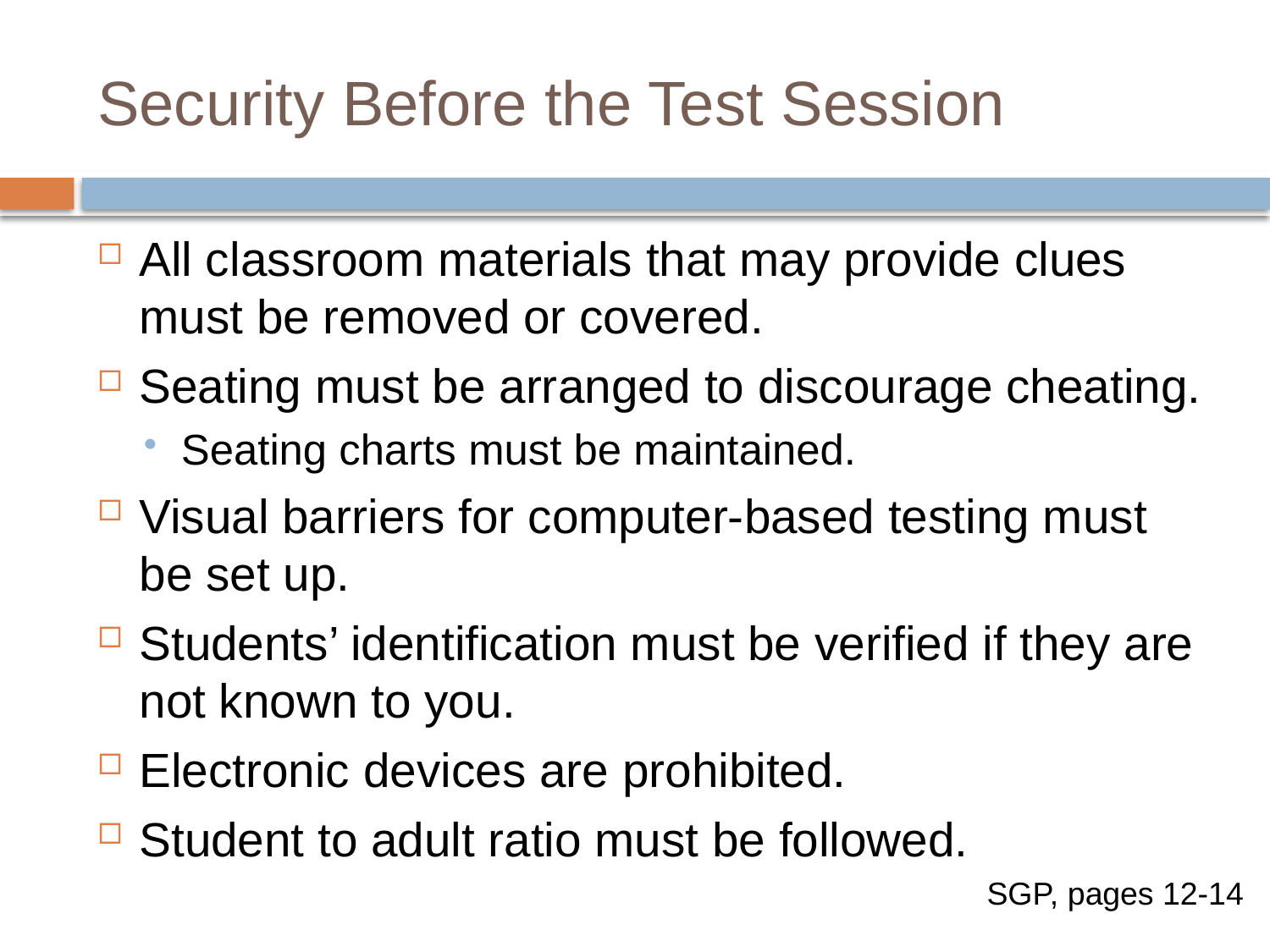

# Security Before the Test Session
All classroom materials that may provide clues must be removed or covered.
Seating must be arranged to discourage cheating.
Seating charts must be maintained.
Visual barriers for computer-based testing must be set up.
Students’ identification must be verified if they are not known to you.
Electronic devices are prohibited.
Student to adult ratio must be followed.

SGP, pages 12-14